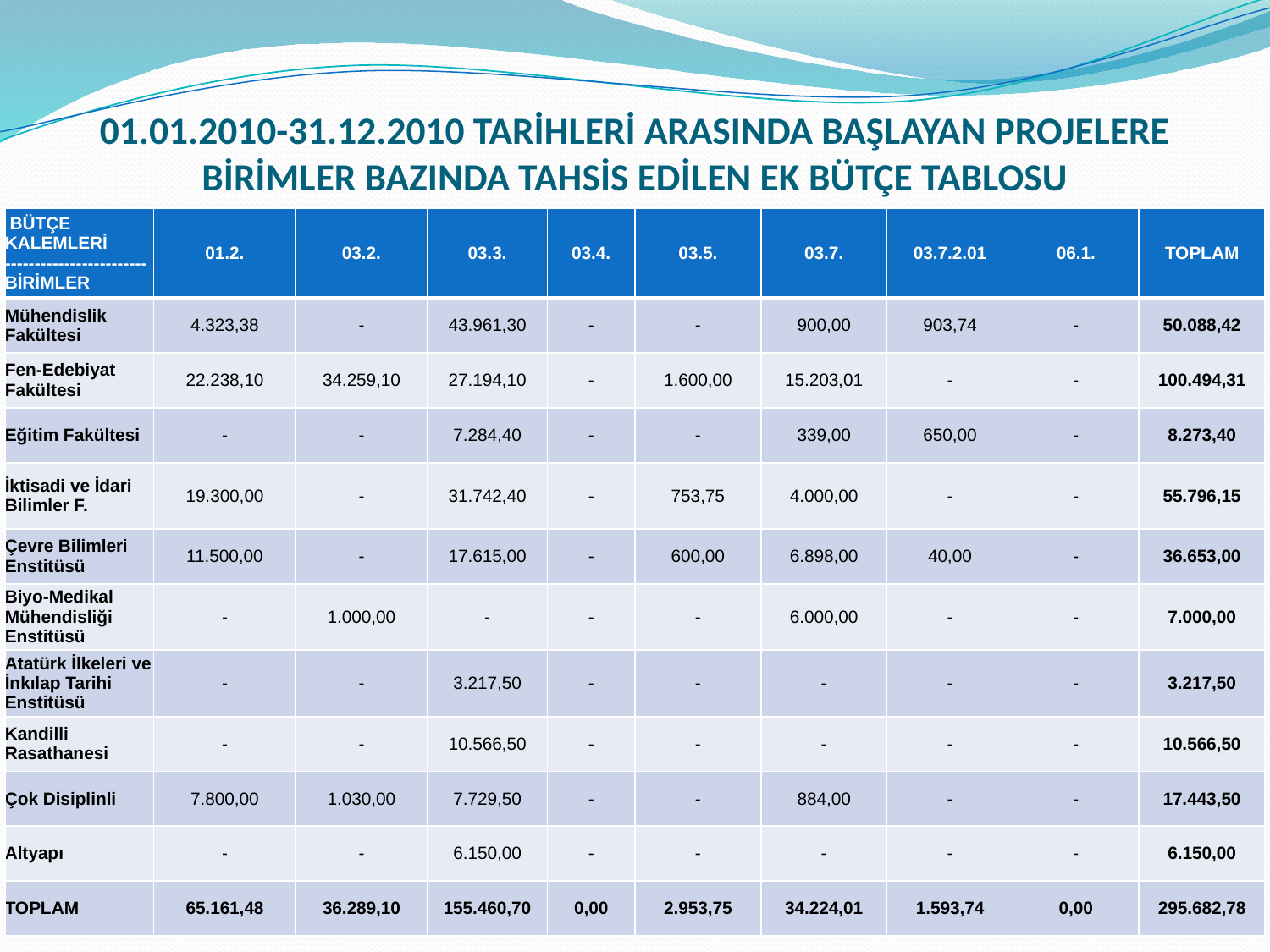

# 01.01.2010-31.12.2010 TARİHLERİ ARASINDA BAŞLAYAN PROJELERE BİRİMLER BAZINDA TAHSİS EDİLEN EK BÜTÇE TABLOSU
| BÜTÇE KALEMLERİ ------------------------ BİRİMLER | 01.2. | 03.2. | 03.3. | 03.4. | 03.5. | 03.7. | 03.7.2.01 | 06.1. | TOPLAM |
| --- | --- | --- | --- | --- | --- | --- | --- | --- | --- |
| Mühendislik Fakültesi | 4.323,38 | - | 43.961,30 | - | - | 900,00 | 903,74 | - | 50.088,42 |
| Fen-Edebiyat Fakültesi | 22.238,10 | 34.259,10 | 27.194,10 | - | 1.600,00 | 15.203,01 | - | - | 100.494,31 |
| Eğitim Fakültesi | - | - | 7.284,40 | - | - | 339,00 | 650,00 | - | 8.273,40 |
| İktisadi ve İdari Bilimler F. | 19.300,00 | - | 31.742,40 | - | 753,75 | 4.000,00 | - | - | 55.796,15 |
| Çevre Bilimleri Enstitüsü | 11.500,00 | - | 17.615,00 | - | 600,00 | 6.898,00 | 40,00 | - | 36.653,00 |
| Biyo-Medikal Mühendisliği Enstitüsü | - | 1.000,00 | - | - | - | 6.000,00 | - | - | 7.000,00 |
| Atatürk İlkeleri ve İnkılap Tarihi Enstitüsü | - | - | 3.217,50 | - | - | - | - | - | 3.217,50 |
| Kandilli Rasathanesi | - | - | 10.566,50 | - | - | - | - | - | 10.566,50 |
| Çok Disiplinli | 7.800,00 | 1.030,00 | 7.729,50 | - | - | 884,00 | - | - | 17.443,50 |
| Altyapı | - | - | 6.150,00 | - | - | - | - | - | 6.150,00 |
| TOPLAM | 65.161,48 | 36.289,10 | 155.460,70 | 0,00 | 2.953,75 | 34.224,01 | 1.593,74 | 0,00 | 295.682,78 |